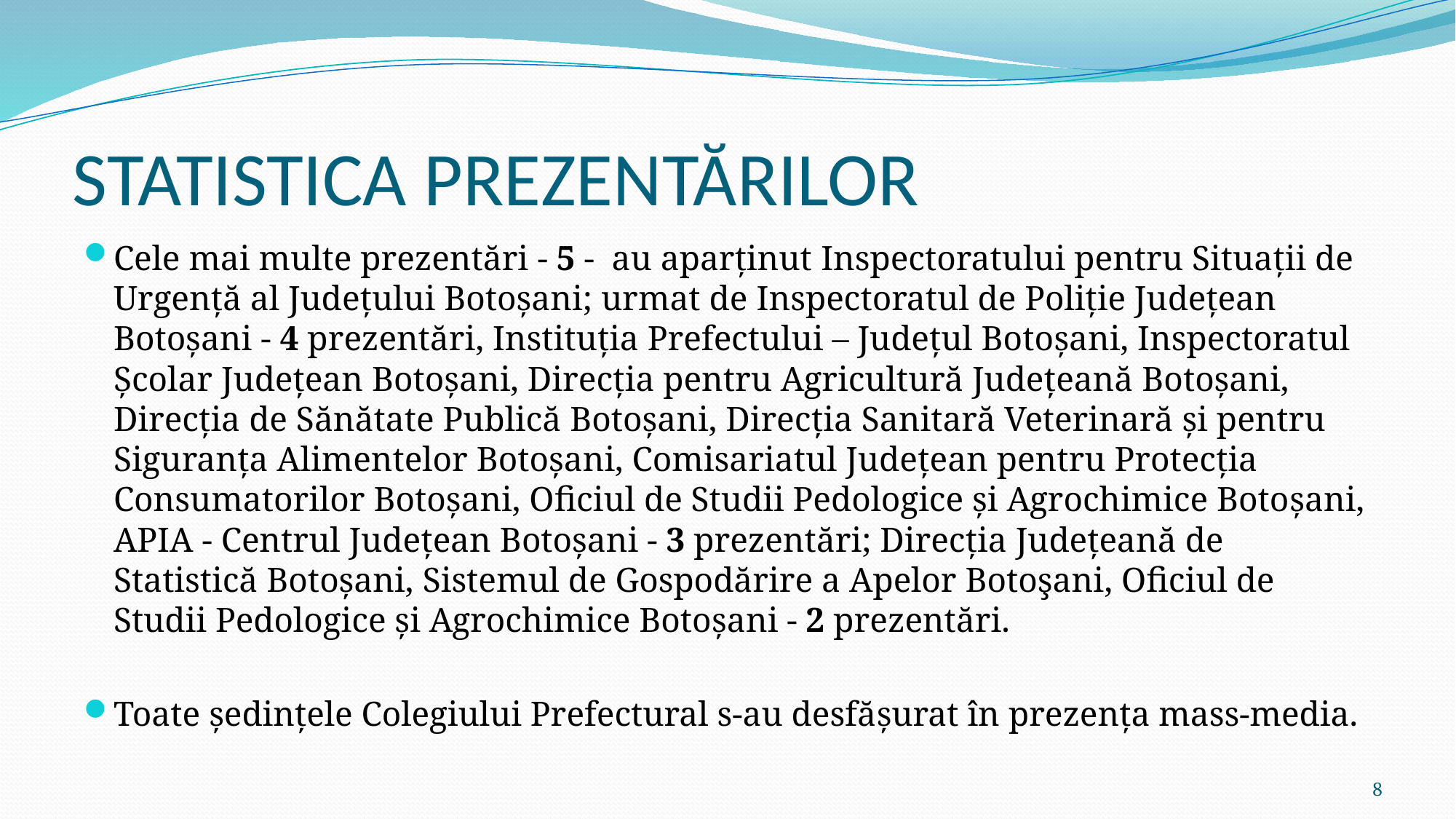

# STATISTICA PREZENTĂRILOR
Cele mai multe prezentări - 5 -  au aparținut Inspectoratului pentru Situaţii de Urgenţă al Judeţului Botoşani; urmat de Inspectoratul de Poliție Județean Botoșani - 4 prezentări, Instituția Prefectului – Județul Botoșani, Inspectoratul Şcolar Județean Botoşani, Direcţia pentru Agricultură Judeţeană Botoşani, Direcţia de Sănătate Publică Botoşani, Direcţia Sanitară Veterinară şi pentru Siguranţa Alimentelor Botoşani, Comisariatul Judeţean pentru Protecţia Consumatorilor Botoşani, Oficiul de Studii Pedologice şi Agrochimice Botoșani, APIA - Centrul Judeţean Botoşani - 3 prezentări; Direcţia Judeţeană de Statistică Botoşani, Sistemul de Gospodărire a Apelor Botoşani, Oficiul de Studii Pedologice şi Agrochimice Botoșani - 2 prezentări.

Toate ședințele Colegiului Prefectural s-au desfășurat în prezența mass-media.
8